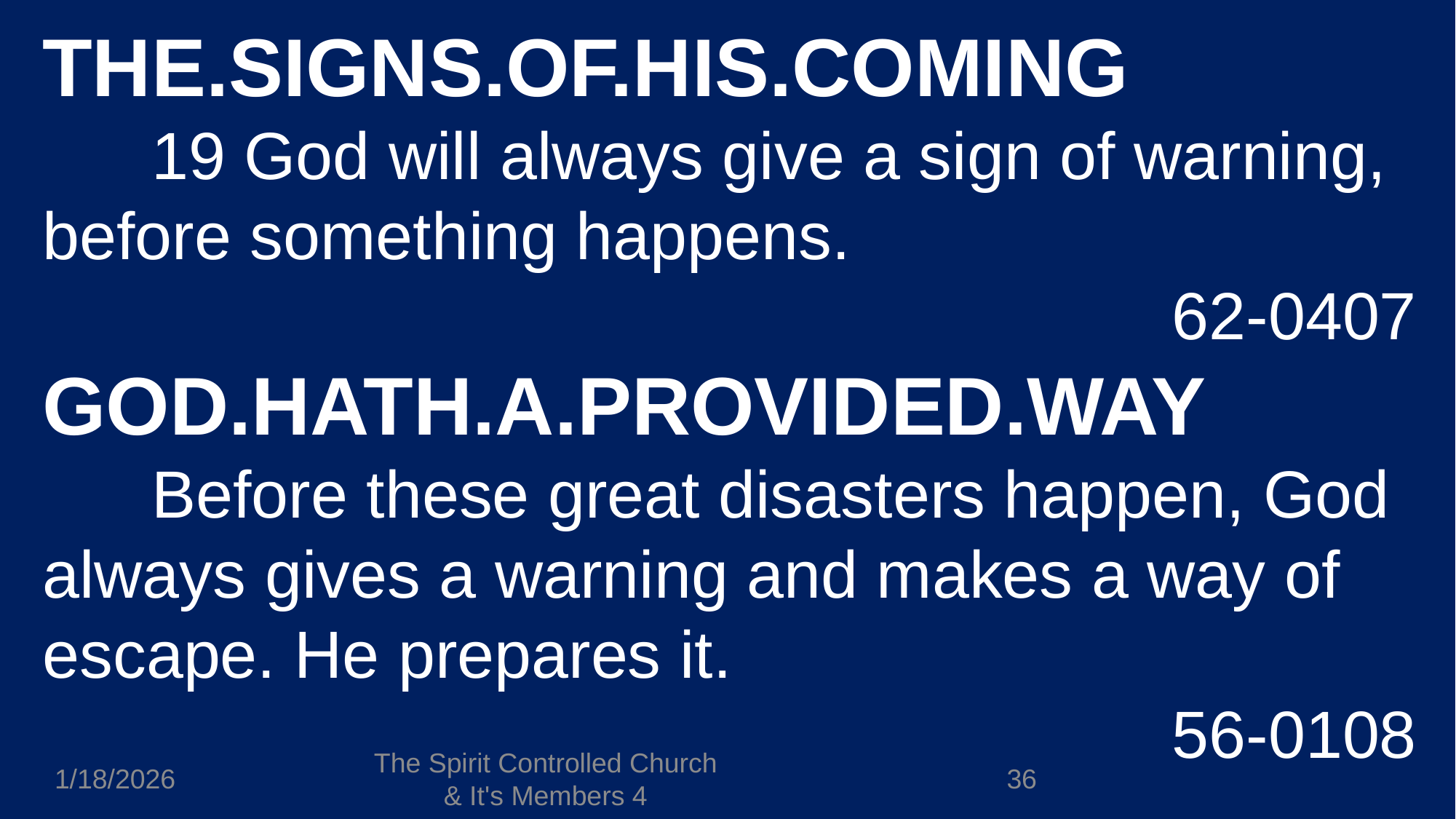

THE.SIGNS.OF.HIS.COMING
	19 God will always give a sign of warning, before something happens.
62-0407
GOD.HATH.A.PROVIDED.WAY
	Before these great disasters happen, God always gives a warning and makes a way of escape. He prepares it.
56-0108
1/18/2026
The Spirit Controlled Church & It's Members 4
36